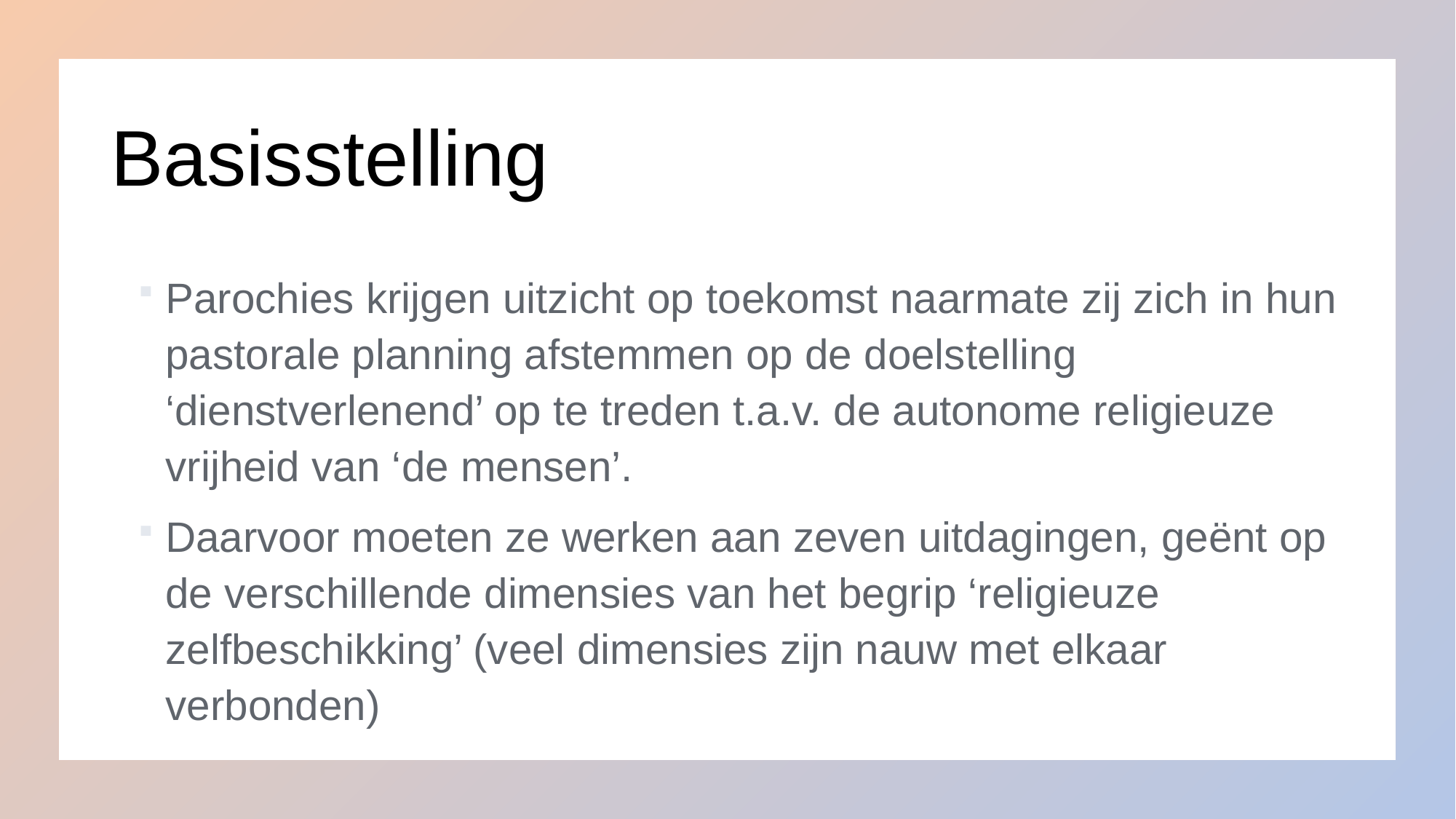

# Basisstelling
Parochies krijgen uitzicht op toekomst naarmate zij zich in hun pastorale planning afstemmen op de doelstelling ‘dienstverlenend’ op te treden t.a.v. de autonome religieuze vrijheid van ‘de mensen’.
Daarvoor moeten ze werken aan zeven uitdagingen, geënt op de verschillende dimensies van het begrip ‘religieuze zelfbeschikking’ (veel dimensies zijn nauw met elkaar verbonden)